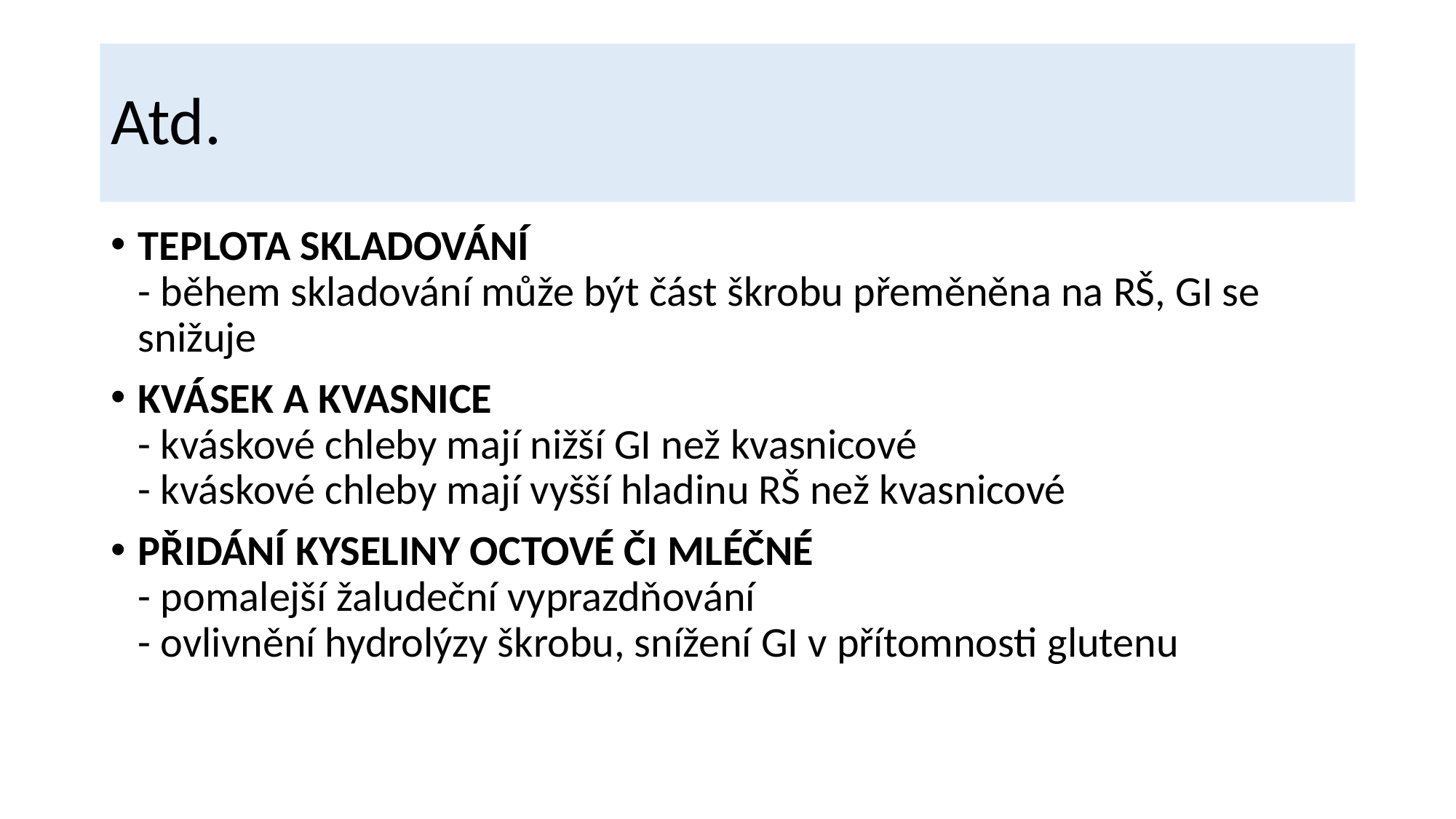

# Atd.
TEPLOTA SKLADOVÁNÍ
- během skladování může být část škrobu přeměněna na RŠ, GI se snižuje
KVÁSEK A KVASNICE
- kváskové chleby mají nižší GI než kvasnicové
- kváskové chleby mají vyšší hladinu RŠ než kvasnicové
PŘIDÁNÍ KYSELINY OCTOVÉ ČI MLÉČNÉ
- pomalejší žaludeční vyprazdňování
- ovlivnění hydrolýzy škrobu, snížení GI v přítomnosti glutenu